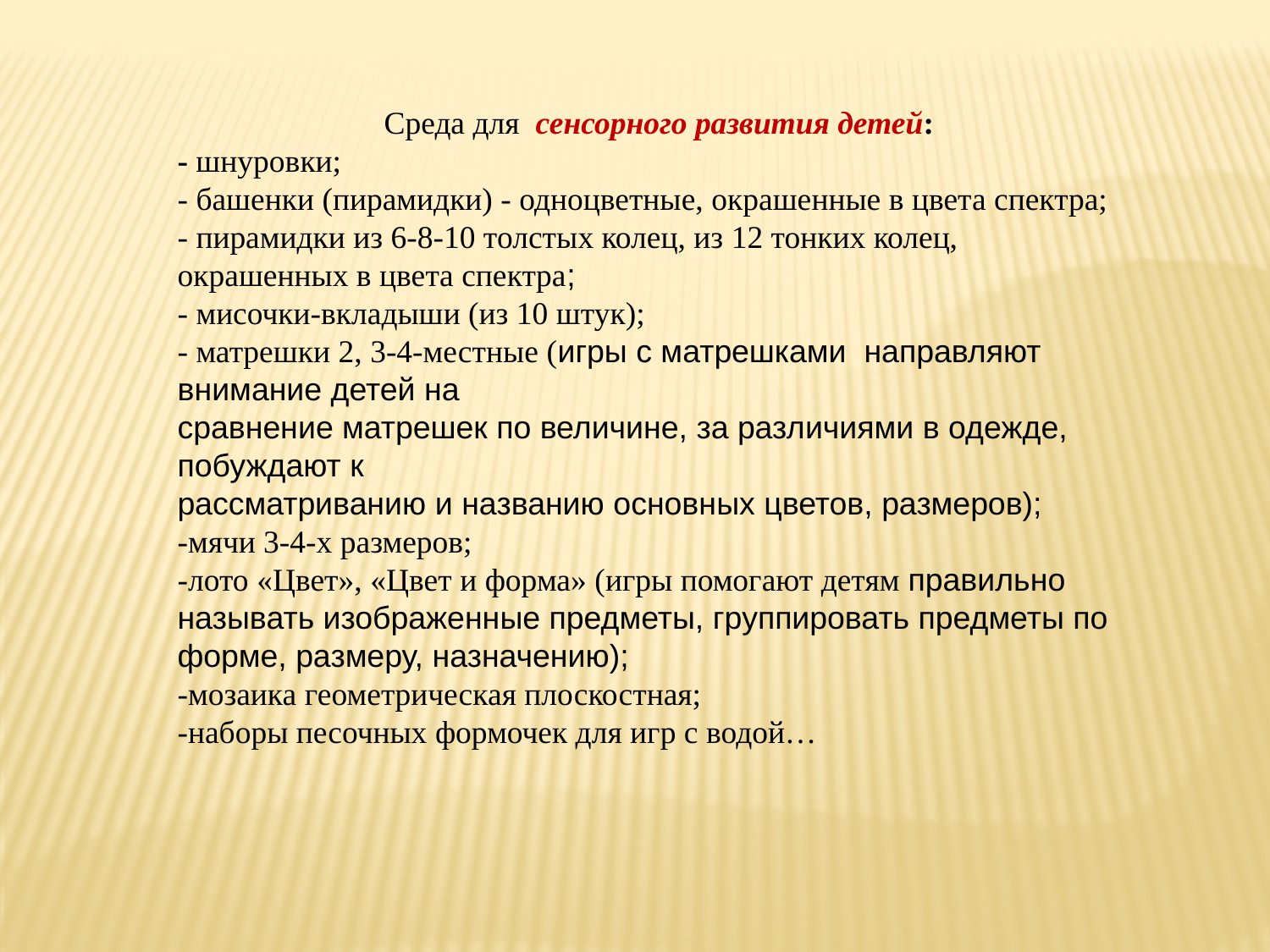

Среда для  сенсорного развития детей:
- шнуровки;
- башенки (пирамидки) - одноцветные, окрашенные в цвета спектра;
- пирамидки из 6-8-10 толстых колец, из 12 тонких колец, окрашенных в цвета спектра;
- мисочки-вкладыши (из 10 штук);
- матрешки 2, 3-4-местные (игры с матрешками  направляют внимание детей на
сравнение матрешек по величине, за различиями в одежде, побуждают к
рассматриванию и названию основных цветов, размеров);
-мячи 3-4-х размеров;
-лото «Цвет», «Цвет и форма» (игры помогают детям правильно называть изображенные предметы, группировать предметы по форме, размеру, назначению);
-мозаика геометрическая плоскостная;
-наборы песочных формочек для игр с водой…